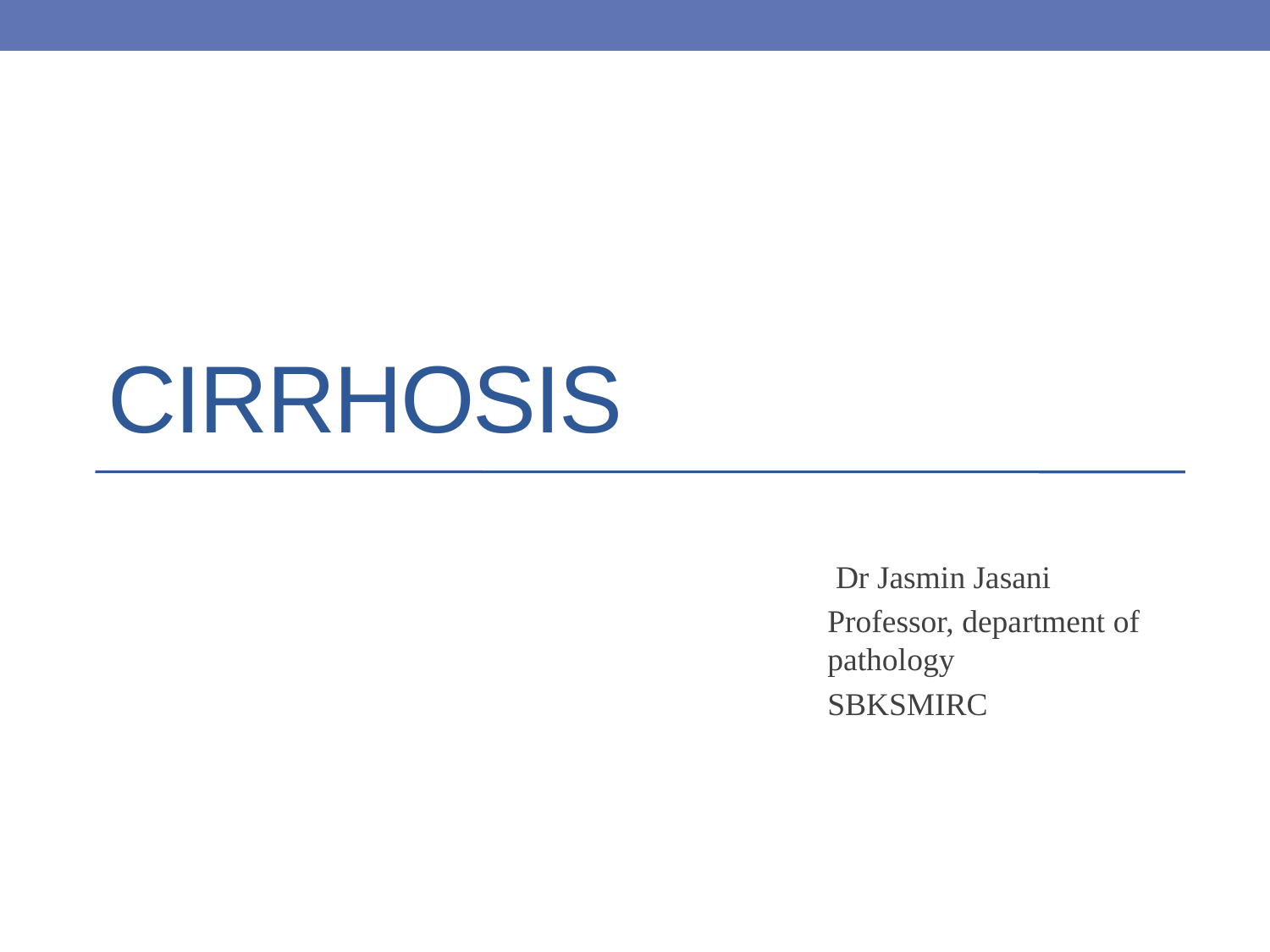

# CIRRHOSIS
 Dr Jasmin Jasani
Professor, department of pathology
SBKSMIRC